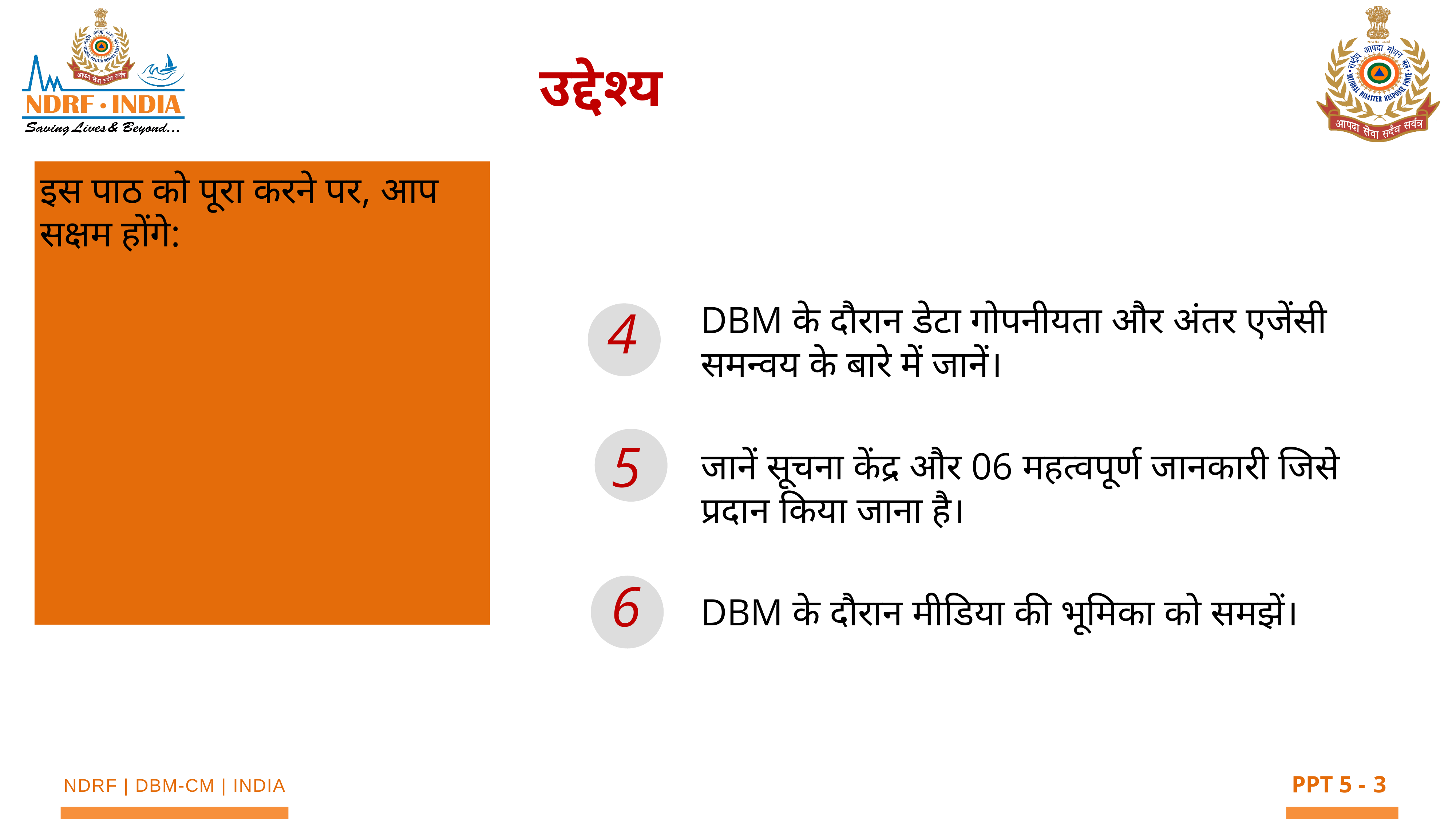

उद्देश्य
इस पाठ को पूरा करने पर, आप सक्षम होंगे:
DBM के दौरान डेटा गोपनीयता और अंतर एजेंसी समन्वय के बारे में जानें।

जानें सूचना केंद्र और 06 महत्वपूर्ण जानकारी जिसे प्रदान किया जाना है।

DBM के दौरान मीडिया की भूमिका को समझें।
4

5

6

3